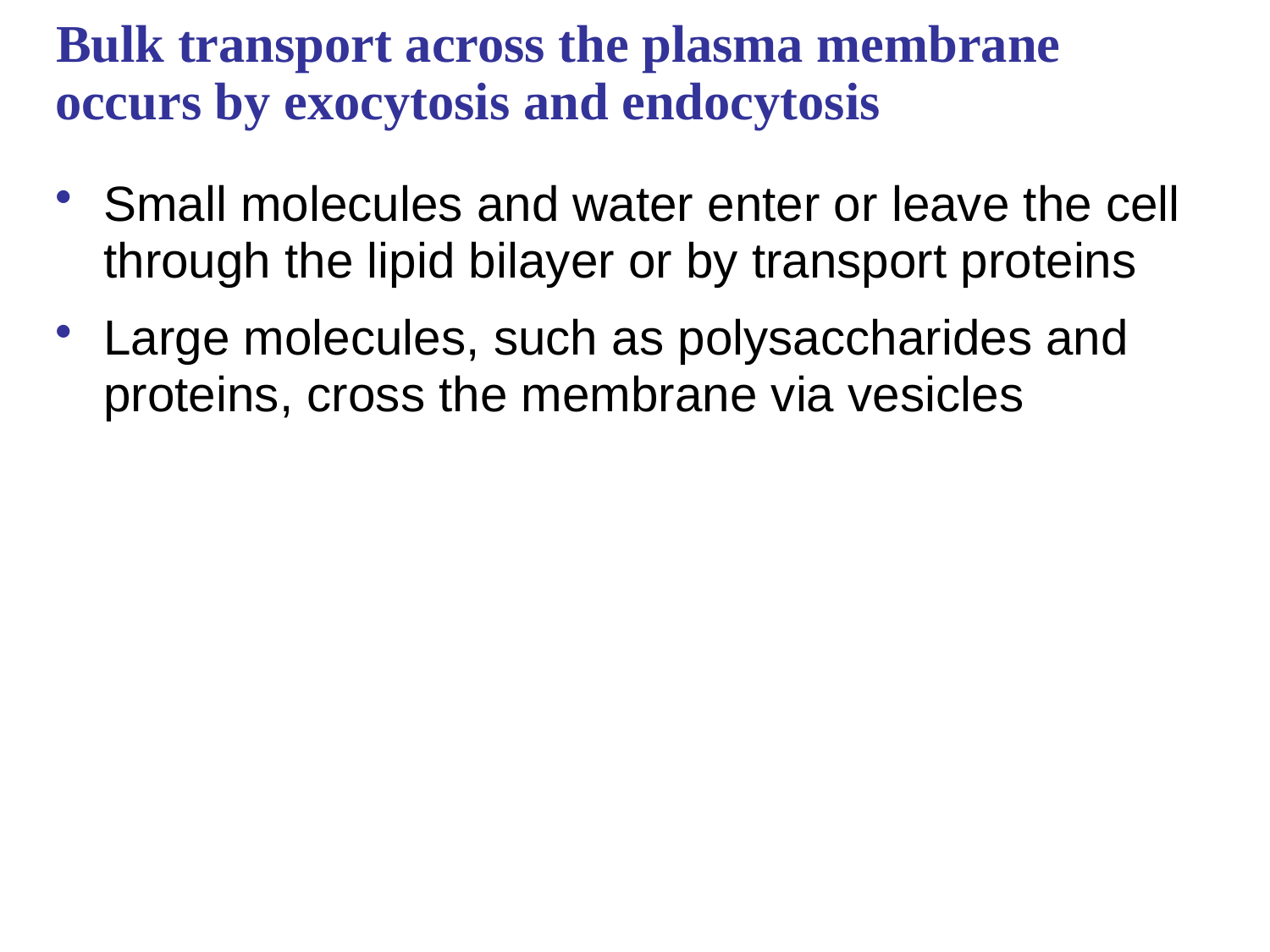

# Bulk transport across the plasma membrane occurs by exocytosis and endocytosis
Small molecules and water enter or leave the cell through the lipid bilayer or by transport proteins
Large molecules, such as polysaccharides and proteins, cross the membrane via vesicles